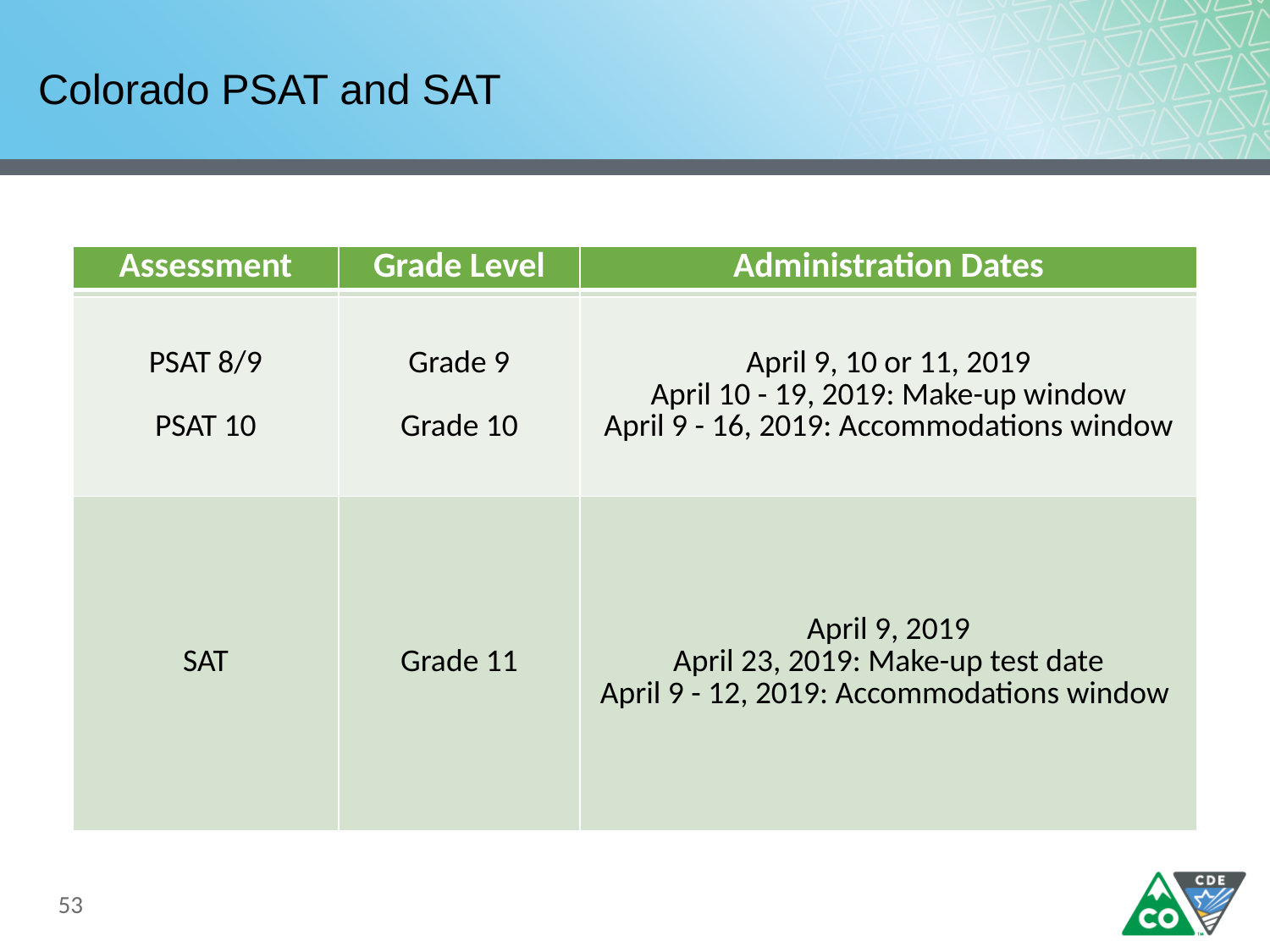

# Colorado PSAT and SAT
| Assessment | Grade Level | Administration Dates |
| --- | --- | --- |
|  |  |  |
| PSAT 8/9 PSAT 10 | Grade 9 Grade 10 | April 9, 10 or 11, 2019 April 10 - 19, 2019: Make-up window April 9 - 16, 2019: Accommodations window |
| SAT | Grade 11 | April 9, 2019 April 23, 2019: Make-up test date April 9 - 12, 2019: Accommodations window |
53